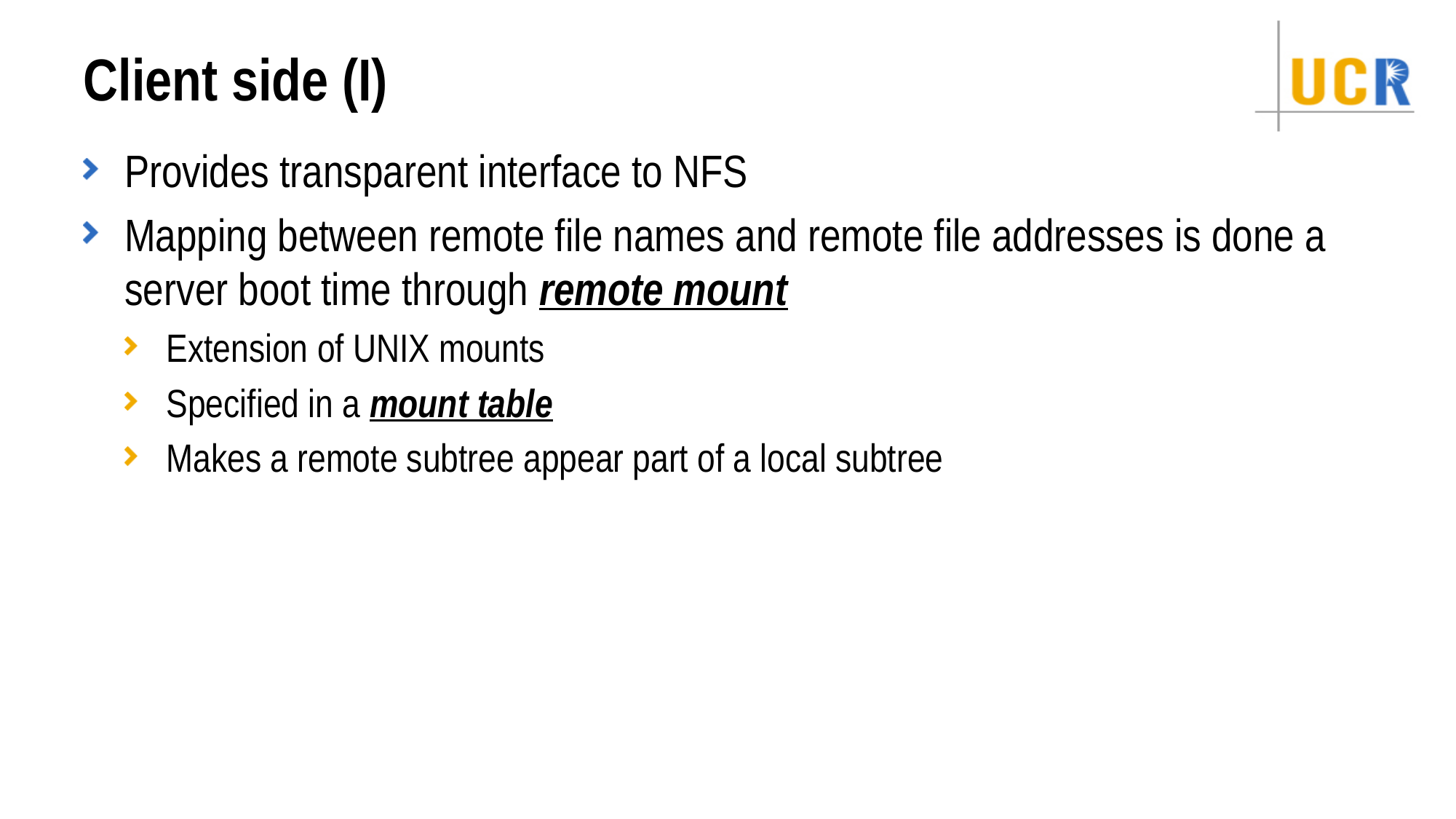

# Client side (I)
Provides transparent interface to NFS
Mapping between remote file names and remote file addresses is done a server boot time through remote mount
Extension of UNIX mounts
Specified in a mount table
Makes a remote subtree appear part of a local subtree